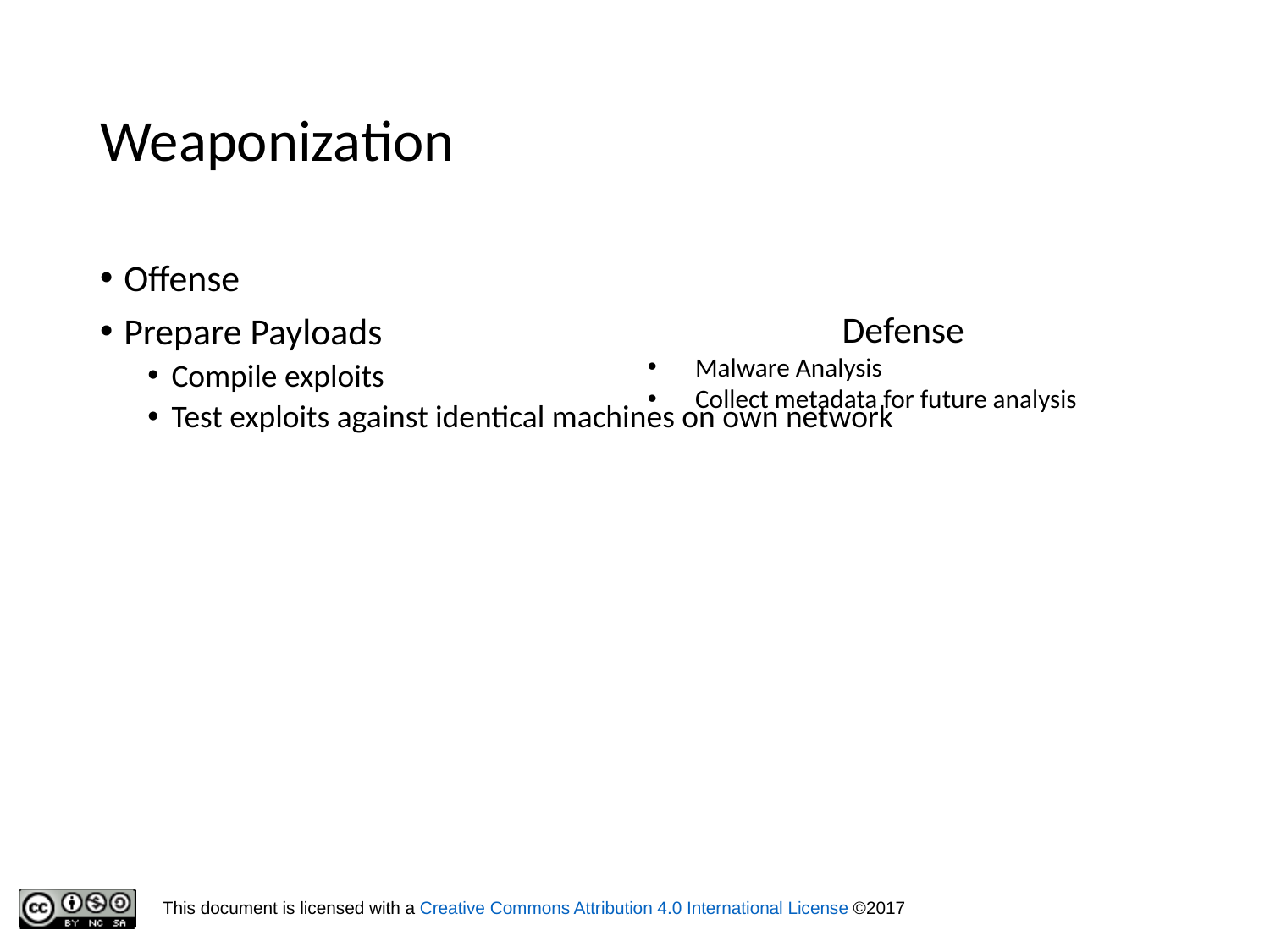

# Weaponization
Offense
Prepare Payloads
Compile exploits
Test exploits against identical machines on own network

Defense
Malware Analysis
Collect metadata for future analysis